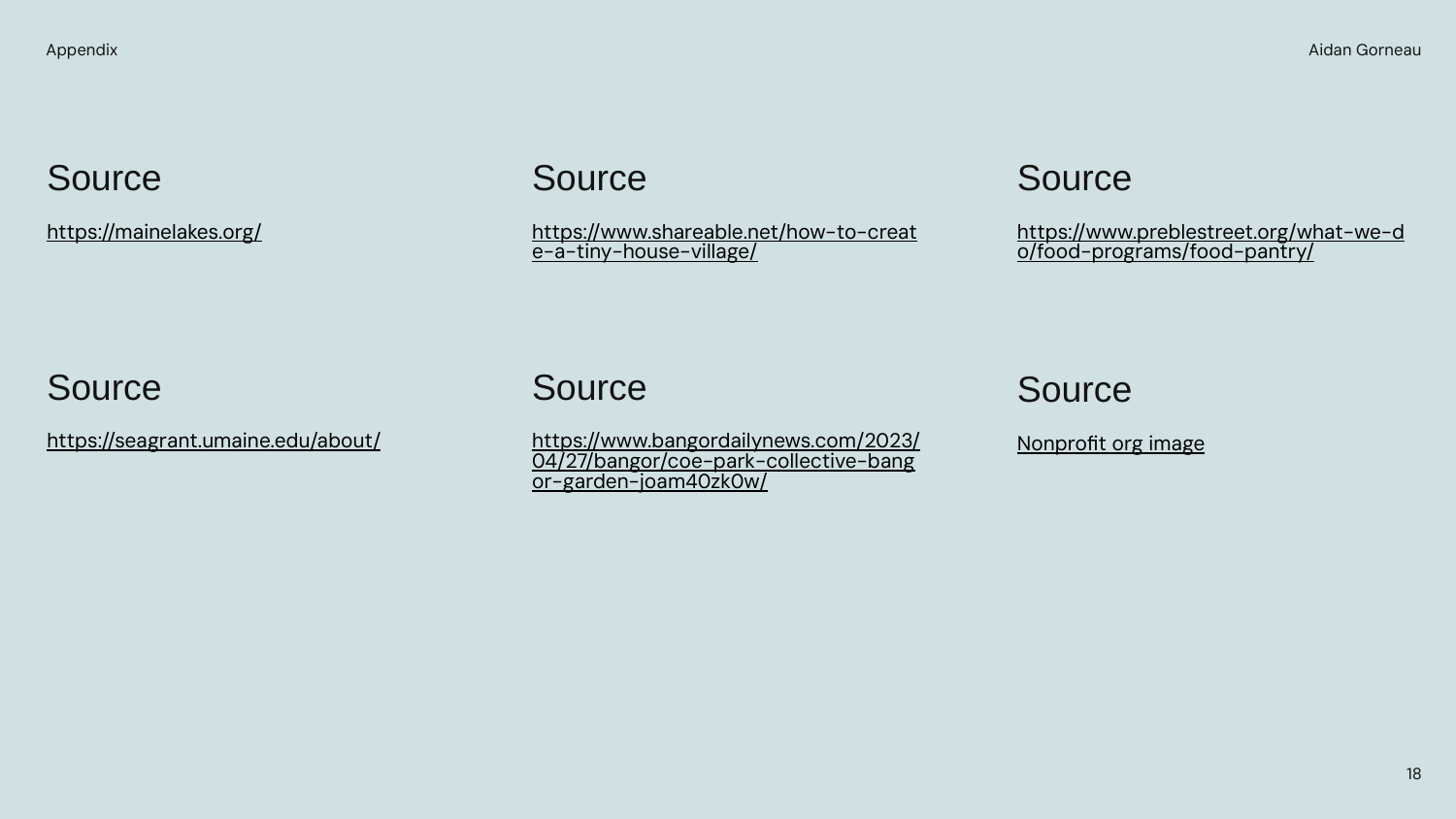

Appendix
Aidan Gorneau
Source
Source
Source
https://mainelakes.org/
https://www.shareable.net/how-to-create-a-tiny-house-village/
https://www.preblestreet.org/what-we-do/food-programs/food-pantry/
Source
Source
Source
https://seagrant.umaine.edu/about/
https://www.bangordailynews.com/2023/04/27/bangor/coe-park-collective-bangor-garden-joam40zk0w/
Nonprofit org image
18